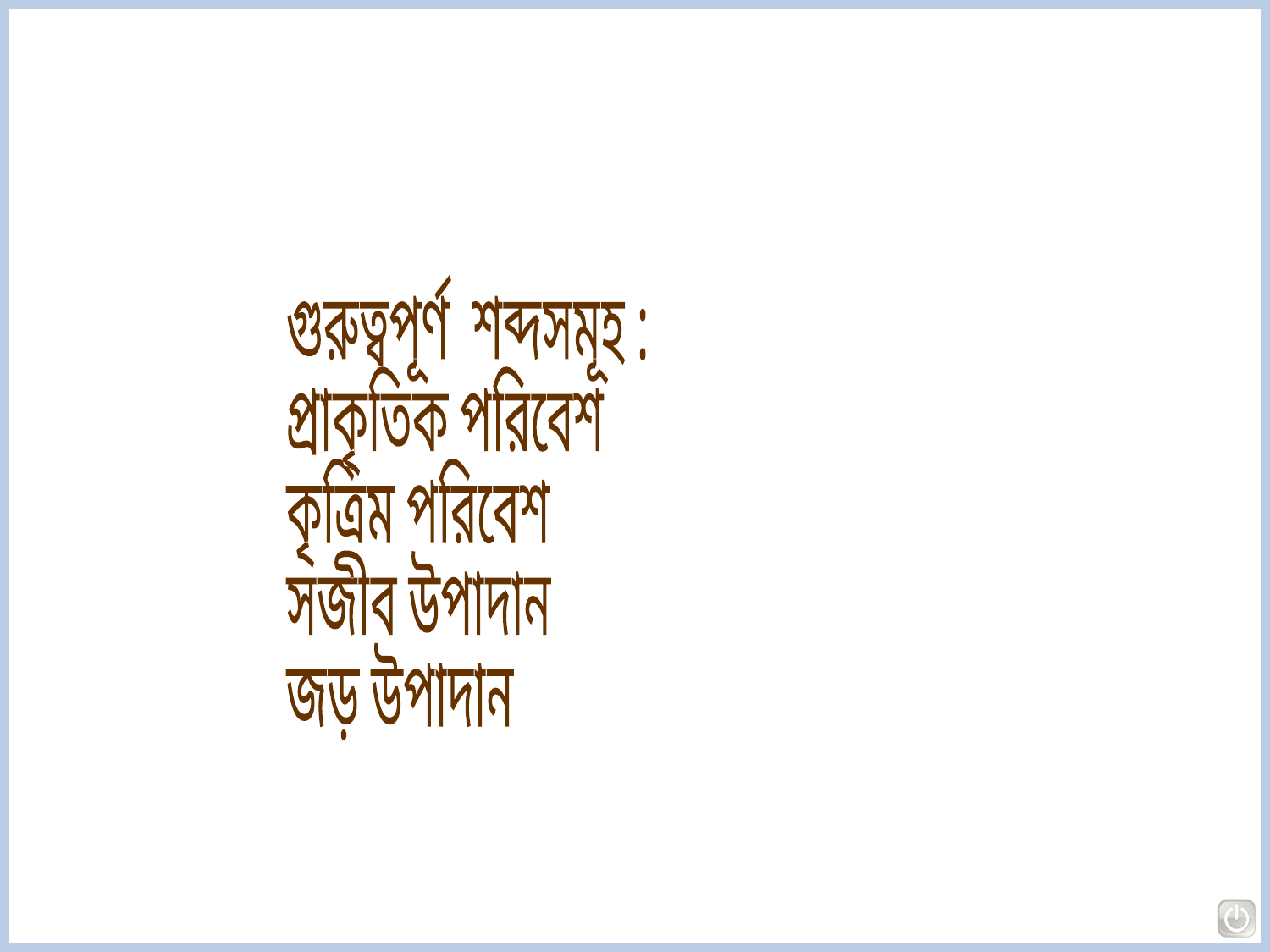

গুরুত্বপূর্ণ  শব্দসমূহ :
প্রাকৃতিক পরিবেশ
কৃত্রিম পরিবেশ
সজীব উপাদান
জড় উপাদান
9/24/2014
আফরোজা,রংপুর
17